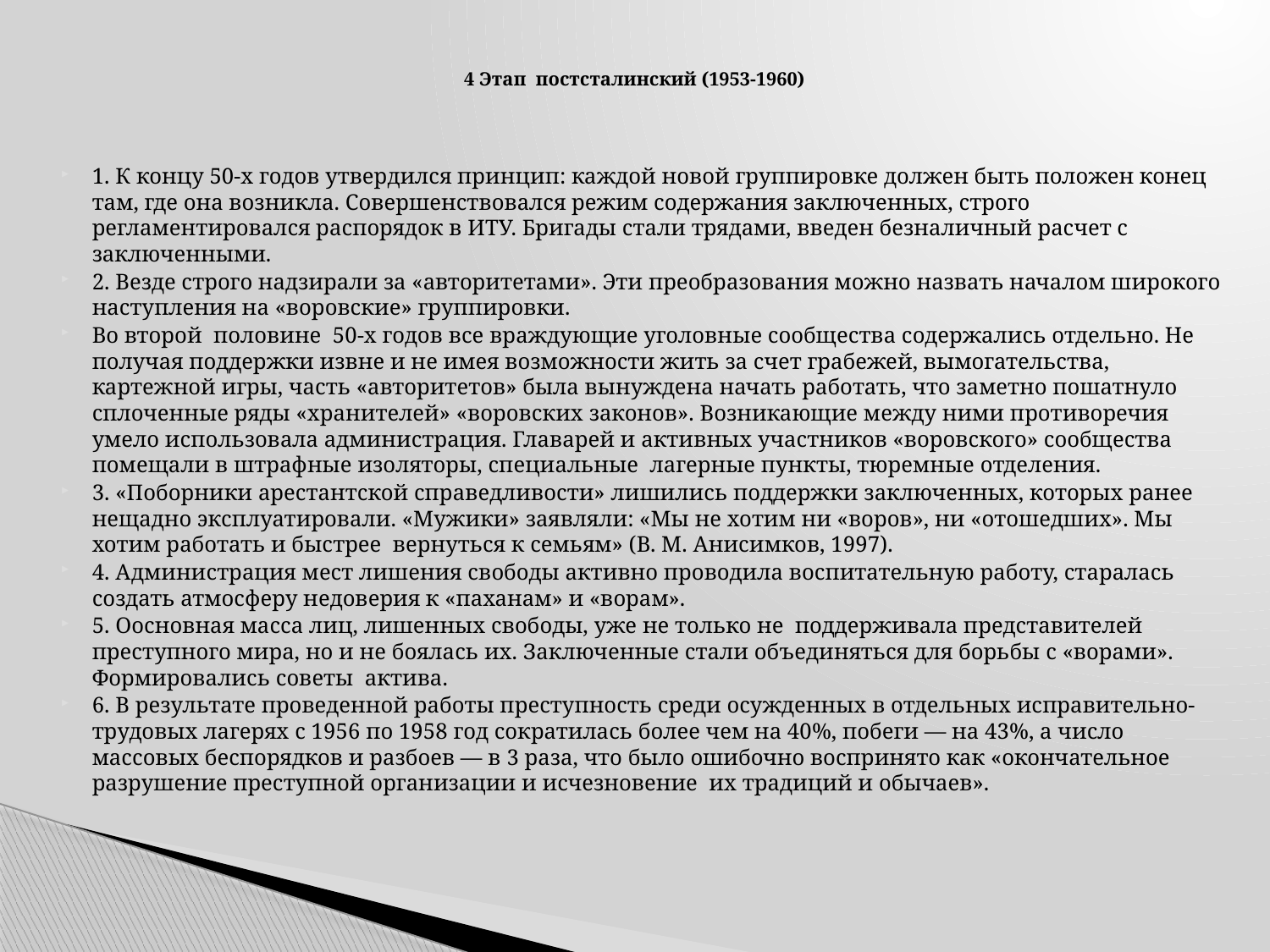

# 4 Этап  постсталинский (1953-1960)
1. К концу 50-х годов утвердился принцип: каждой новой группировке должен быть положен конец там, где она возникла. Совершенствовался режим содержания заключенных, строго регламентировался распорядок в ИТУ. Бригады стали трядами, введен безналичный расчет с заключенными.
2. Везде строго надзирали за «авторитетами». Эти преобразования можно назвать началом широкого наступления на «воровские» группировки.
Во второй  половине  50-х годов все враждующие уголовные сообщества содержались отдельно. Не получая поддержки извне и не имея возможности жить за счет грабежей, вымогательства, картежной игры, часть «авторитетов» была вынуждена начать работать, что заметно пошатнуло сплоченные ряды «хранителей» «воровских законов». Возникающие между ними противоречия умело использовала администрация. Главарей и активных участников «воровского» сообщества помещали в штрафные изоляторы, специальные  лагерные пункты, тюремные отделения.
3. «Поборники арестантской справедливости» лишились поддержки заключенных, которых ранее нещадно эксплуатировали. «Мужики» заявляли: «Мы не хотим ни «воров», ни «отошедших». Мы хотим работать и быстрее  вернуться к семьям» (В. М. Анисимков, 1997).
4. Администрация мест лишения свободы активно проводила воспитательную работу, старалась создать атмосферу недоверия к «паханам» и «ворам».
5. Оосновная масса лиц, лишенных свободы, уже не только не  поддерживала представителей преступного мира, но и не боялась их. Заключенные стали объединяться для борьбы с «ворами». Формировались советы  актива.
6. В результате проведенной работы преступность среди осужденных в отдельных исправительно-трудовых лагерях с 1956 по 1958 год сократилась более чем на 40%, побеги — на 43%, а число массовых беспорядков и разбоев — в 3 раза, что было ошибочно воспринято как «окончательное разрушение преступной организации и исчезновение  их традиций и обычаев».